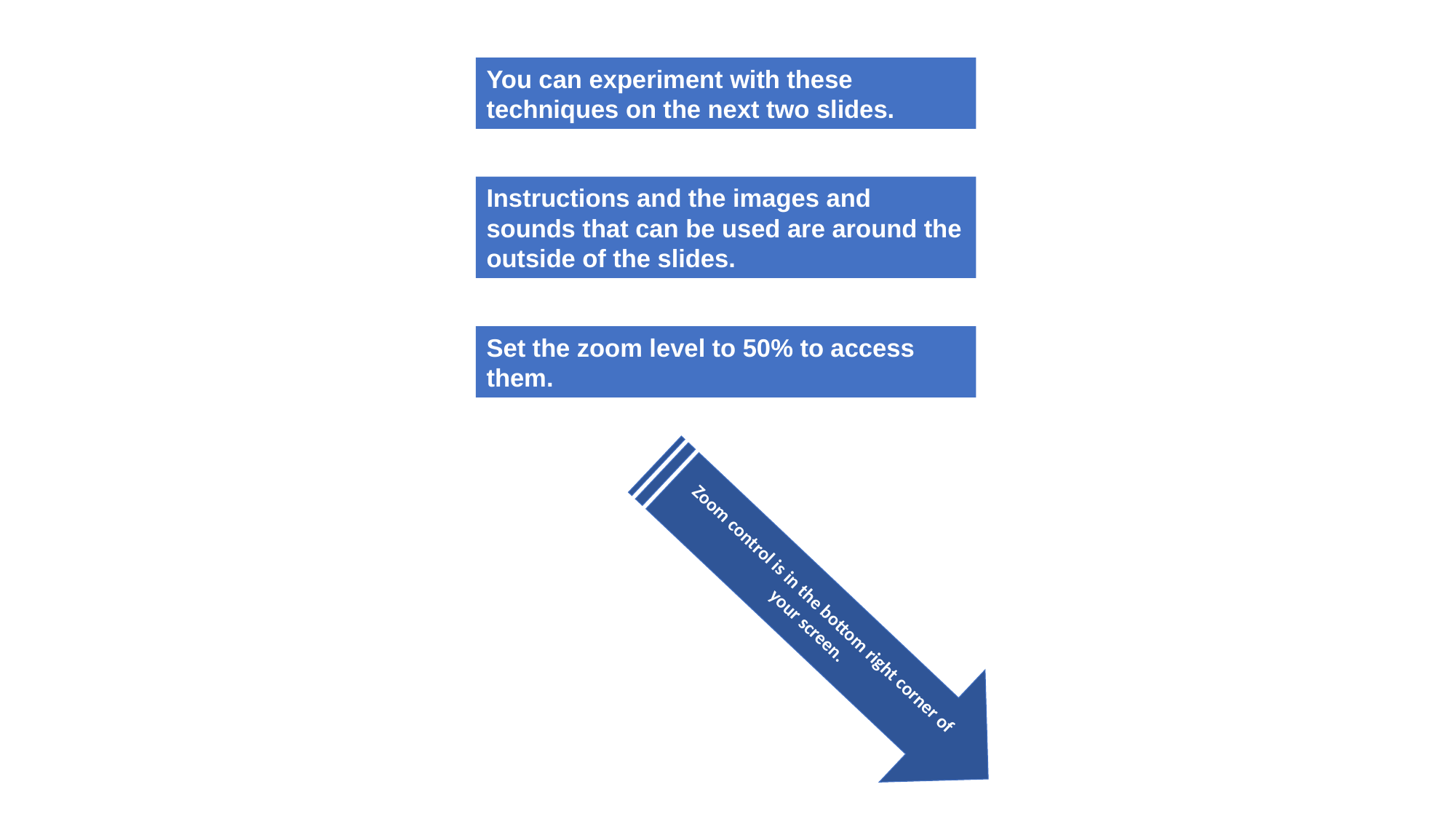

You can experiment with these techniques on the next two slides.
Instructions and the images and sounds that can be used are around the outside of the slides.
Set the zoom level to 50% to access them.
Zoom control is in the bottom right corner of your screen.